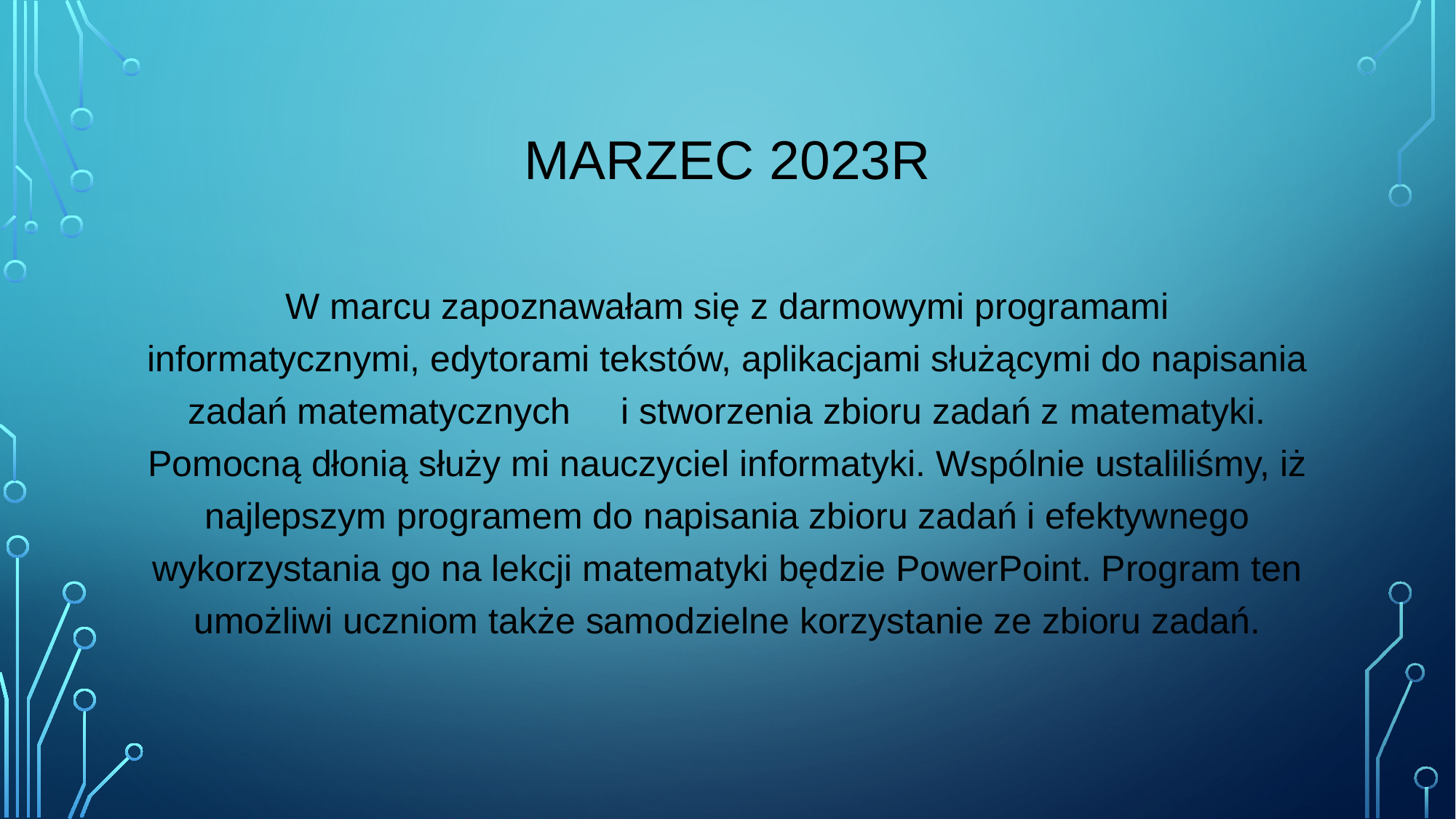

# Marzec 2023r
W marcu zapoznawałam się z darmowymi programami informatycznymi, edytorami tekstów, aplikacjami służącymi do napisania zadań matematycznych     i stworzenia zbioru zadań z matematyki. Pomocną dłonią służy mi nauczyciel informatyki. Wspólnie ustaliliśmy, iż najlepszym programem do napisania zbioru zadań i efektywnego wykorzystania go na lekcji matematyki będzie PowerPoint. Program ten umożliwi uczniom także samodzielne korzystanie ze zbioru zadań.